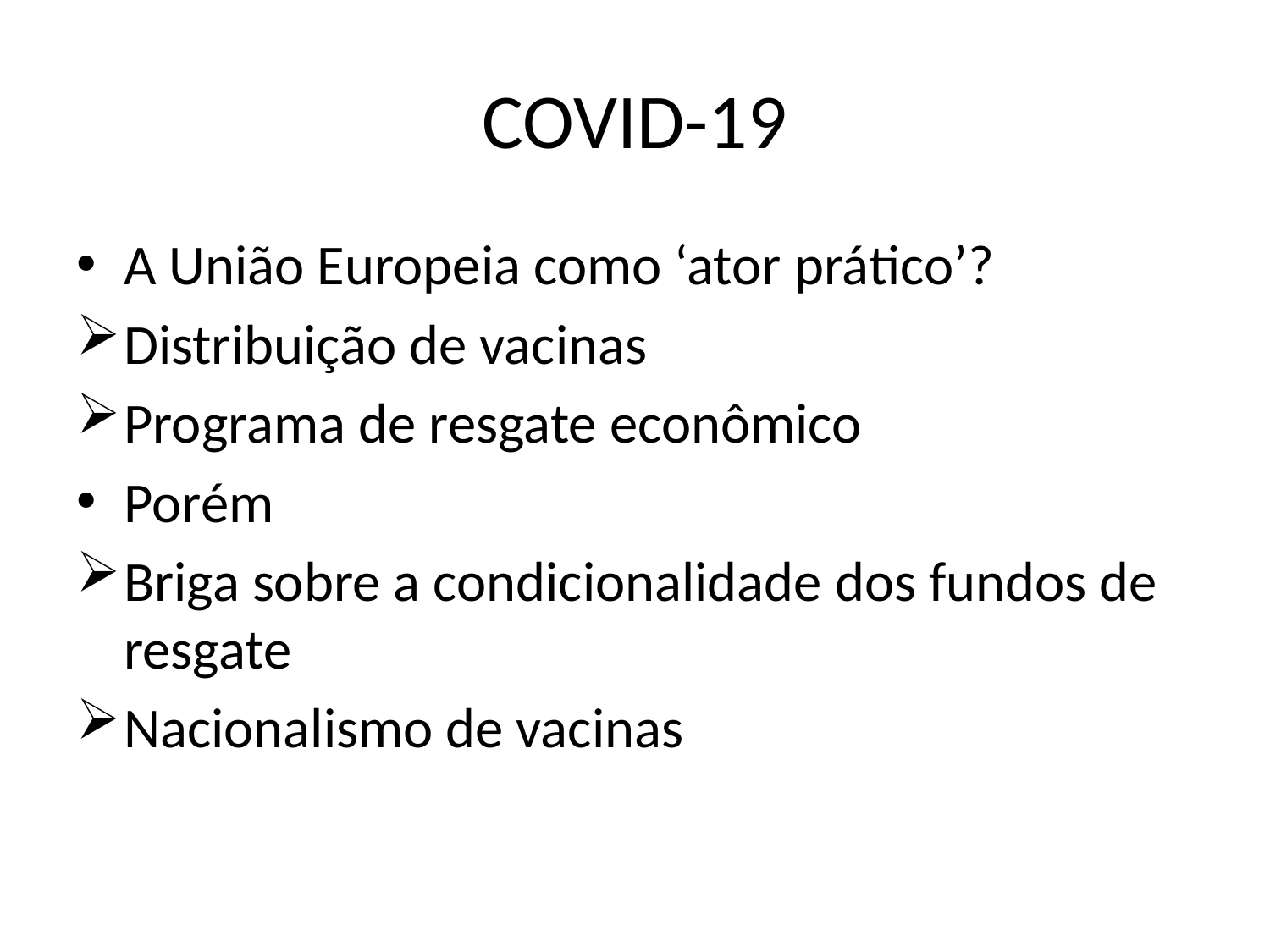

# COVID-19
A União Europeia como ‘ator prático’?
Distribuição de vacinas
Programa de resgate econômico
Porém
Briga sobre a condicionalidade dos fundos de resgate
Nacionalismo de vacinas